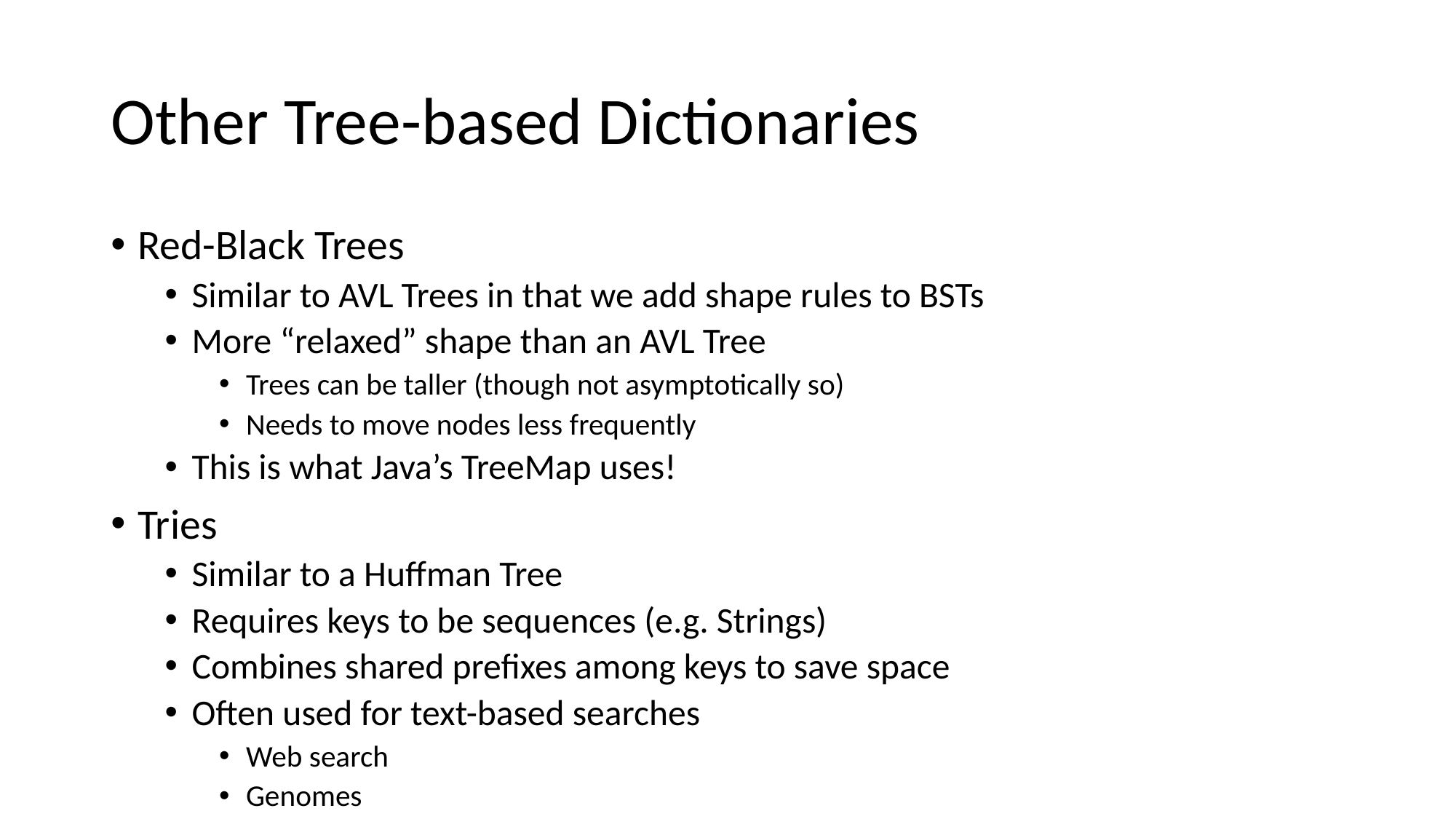

# Other Tree-based Dictionaries
Red-Black Trees
Similar to AVL Trees in that we add shape rules to BSTs
More “relaxed” shape than an AVL Tree
Trees can be taller (though not asymptotically so)
Needs to move nodes less frequently
This is what Java’s TreeMap uses!
Tries
Similar to a Huffman Tree
Requires keys to be sequences (e.g. Strings)
Combines shared prefixes among keys to save space
Often used for text-based searches
Web search
Genomes